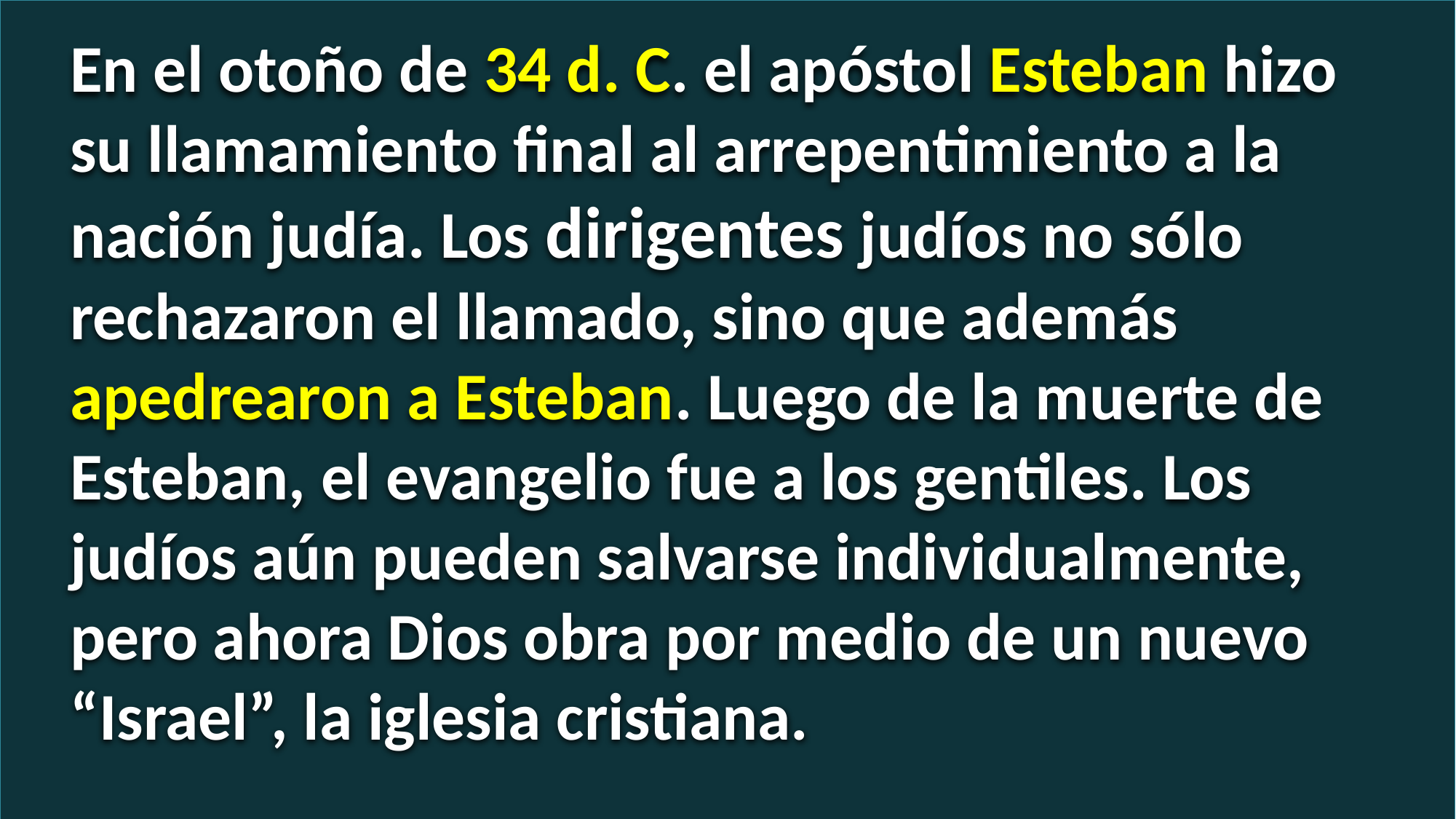

En el otoño de 34 d. C. el apóstol Esteban hizo su llamamiento final al arrepentimiento a la nación judía. Los dirigentes judíos no sólo rechazaron el llamado, sino que además apedrearon a Esteban. Luego de la muerte de Esteban, el evangelio fue a los gentiles. Los judíos aún pueden salvarse individualmente, pero ahora Dios obra por medio de un nuevo “Israel”, la iglesia cristiana.